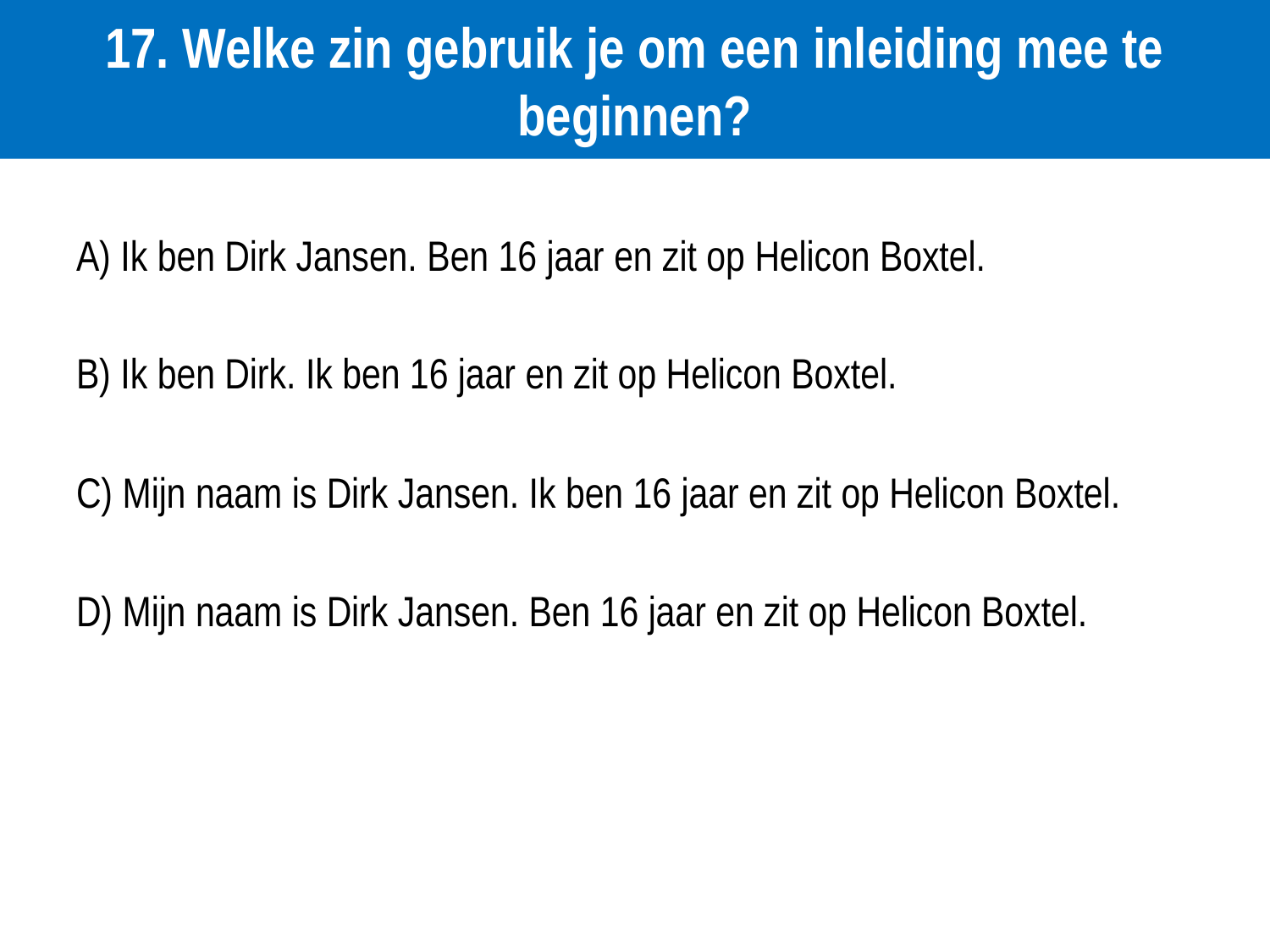

# 17. Welke zin gebruik je om een inleiding mee te beginnen?
A) Ik ben Dirk Jansen. Ben 16 jaar en zit op Helicon Boxtel.

B) Ik ben Dirk. Ik ben 16 jaar en zit op Helicon Boxtel.

C) Mijn naam is Dirk Jansen. Ik ben 16 jaar en zit op Helicon Boxtel.

D) Mijn naam is Dirk Jansen. Ben 16 jaar en zit op Helicon Boxtel.